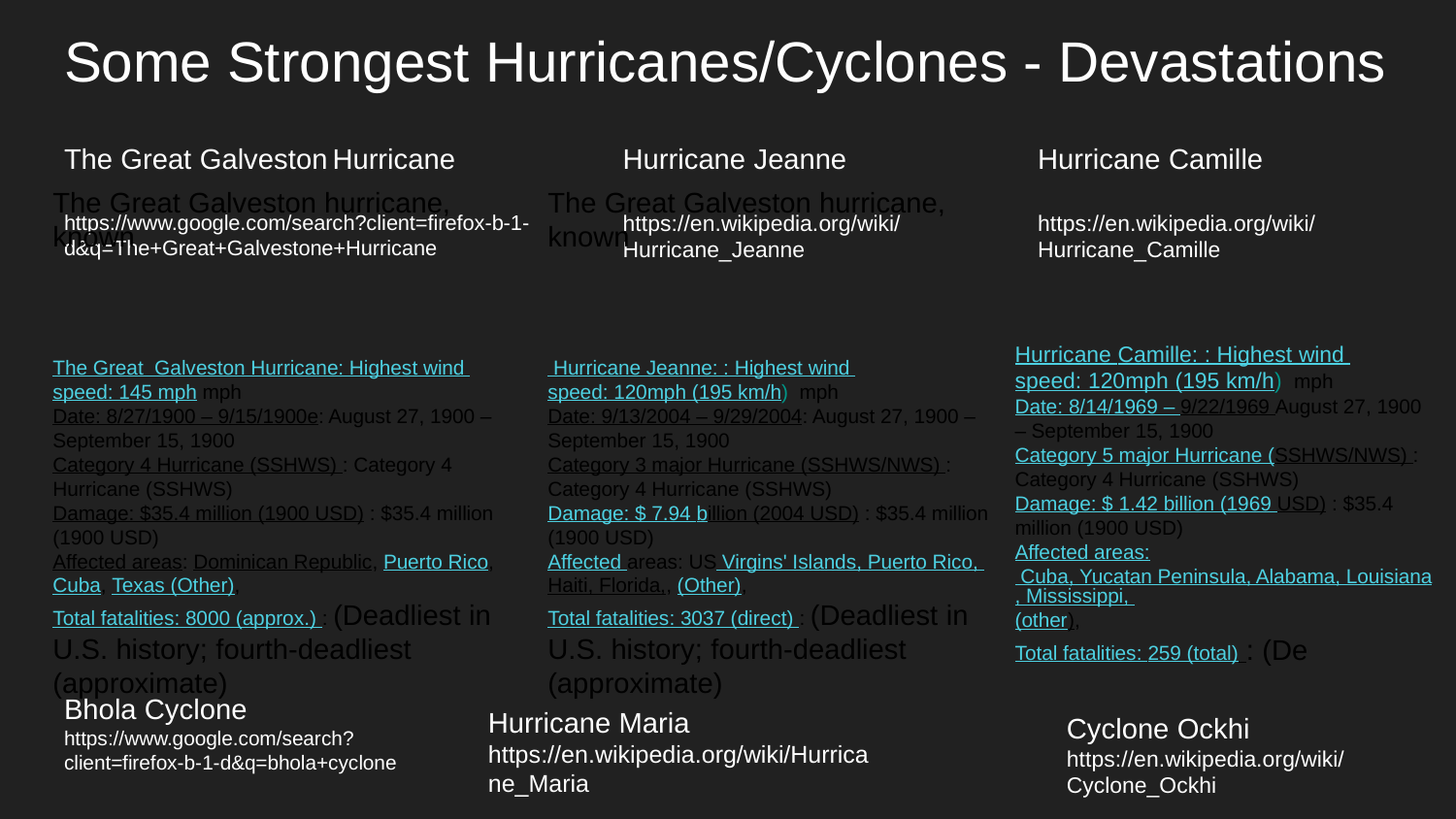

# Some Strongest Hurricanes/Cyclones - Devastations
Hurricane Jeanne

https://en.wikipedia.org/wiki/Hurricane_Jeanne
Hurricane Camille

https://en.wikipedia.org/wiki/Hurricane_Camille
The Great Galveston Hurricane
https://www.google.com/search?client=firefox-b-1-d&q=The+Great+Galvestone+Hurricane
The Great Galveston hurricane, known

 Hurricane Jeanne: : Highest wind speed: 120mph (195 km/h)  mph
Date: 9/13/2004 – 9/29/2004: August 27, 1900 – September 15, 1900
Category 3 major Hurricane (SSHWS/NWS) : Category 4 Hurricane (SSHWS)
Damage: $ 7.94 billion (2004 USD) : $35.4 million (1900 USD)
Affected areas: US Virgins' Islands, Puerto Rico, Haiti, Florida,, (Other),
Total fatalities: 3037 (direct) : (Deadliest in U.S. history; fourth-deadliest
(approximate)
The Great Galveston hurricane, known

The Great  Galveston Hurricane: Highest wind speed: 145 mph mph
Date: 8/27/1900 – 9/15/1900e: August 27, 1900 – September 15, 1900
Category 4 Hurricane (SSHWS) : Category 4 Hurricane (SSHWS)
Damage: $35.4 million (1900 USD) : $35.4 million (1900 USD)
Affected areas: Dominican Republic, Puerto Rico, Cuba, Texas (Other),
Total fatalities: 8000 (approx.) : (Deadliest in U.S. history; fourth-deadliest
(approximate)
Hurricane Camille: : Highest wind speed: 120mph (195 km/h)  mph
Date: 8/14/1969 – 9/22/1969 August 27, 1900 – September 15, 1900
Category 5 major Hurricane (SSHWS/NWS) : Category 4 Hurricane (SSHWS)
Damage: $ 1.42 billion (1969 USD) : $35.4 million (1900 USD)
Affected areas: Cuba, Yucatan Peninsula, Alabama, Louisiana, Mississippi, (other),
Total fatalities: 259 (total) : (De
Bhola Cyclone
https://www.google.com/search?client=firefox-b-1-d&q=bhola+cyclone
Hurricane Maria
https://en.wikipedia.org/wiki/Hurricane_Maria
Cyclone Ockhi
https://en.wikipedia.org/wiki/Cyclone_Ockhi